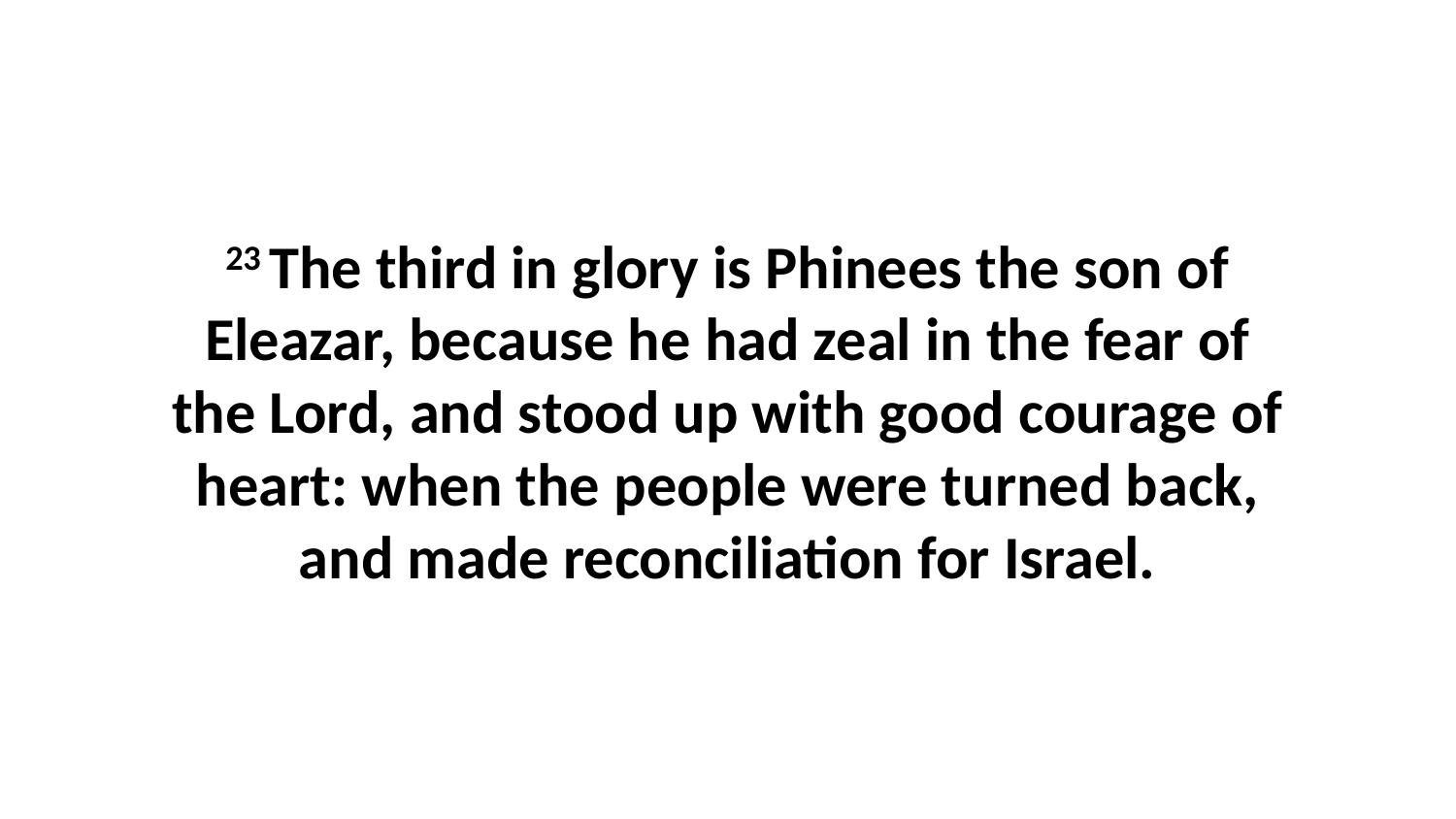

23 The third in glory is Phinees the son of Eleazar, because he had zeal in the fear of the Lord, and stood up with good courage of heart: when the people were turned back, and made reconciliation for Israel.